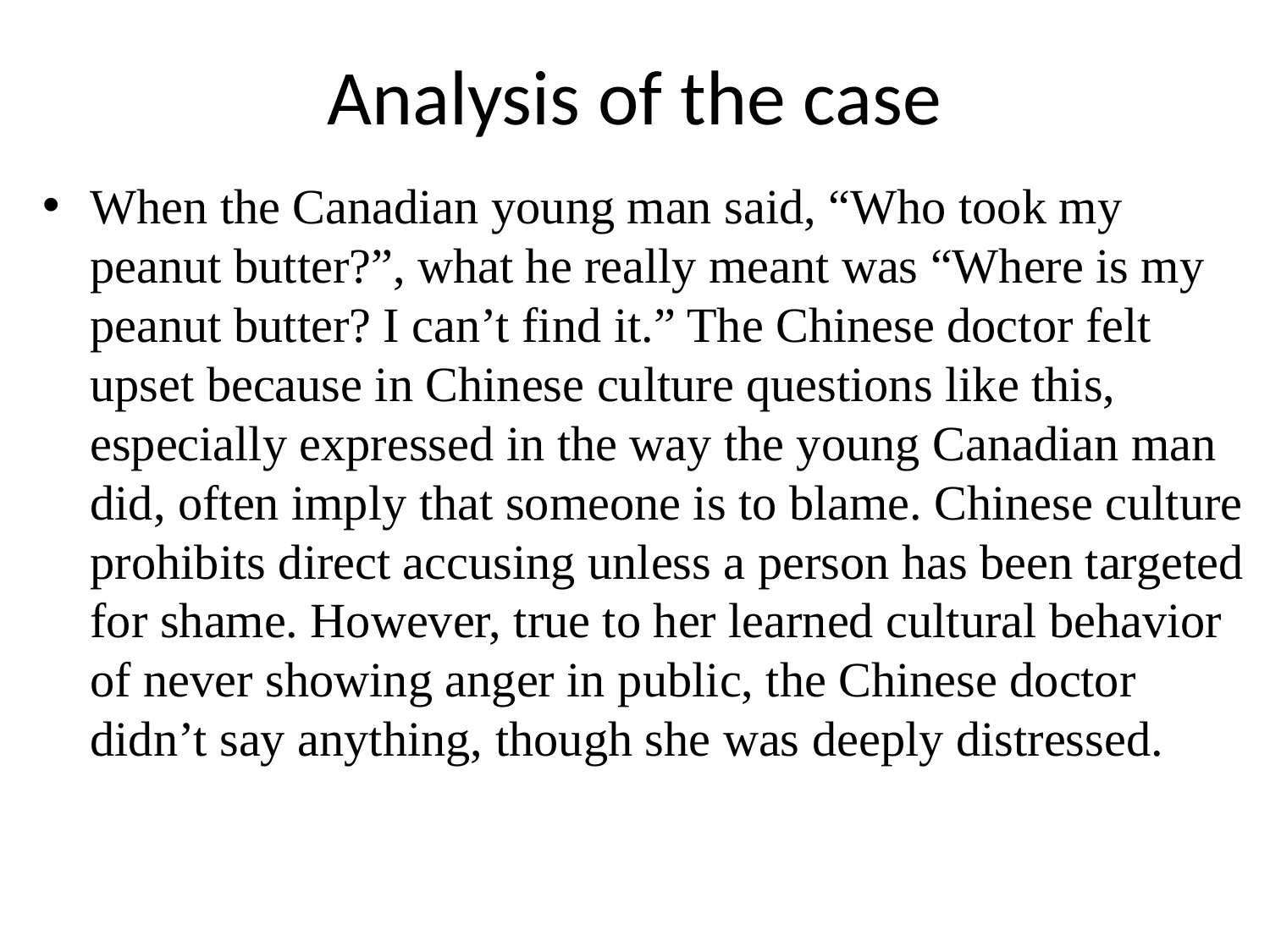

# Analysis of the case
When the Canadian young man said, “Who took my peanut butter?”, what he really meant was “Where is my peanut butter? I can’t find it.” The Chinese doctor felt upset because in Chinese culture questions like this, especially expressed in the way the young Canadian man did, often imply that someone is to blame. Chinese culture prohibits direct accusing unless a person has been targeted for shame. However, true to her learned cultural behavior of never showing anger in public, the Chinese doctor didn’t say anything, though she was deeply distressed.